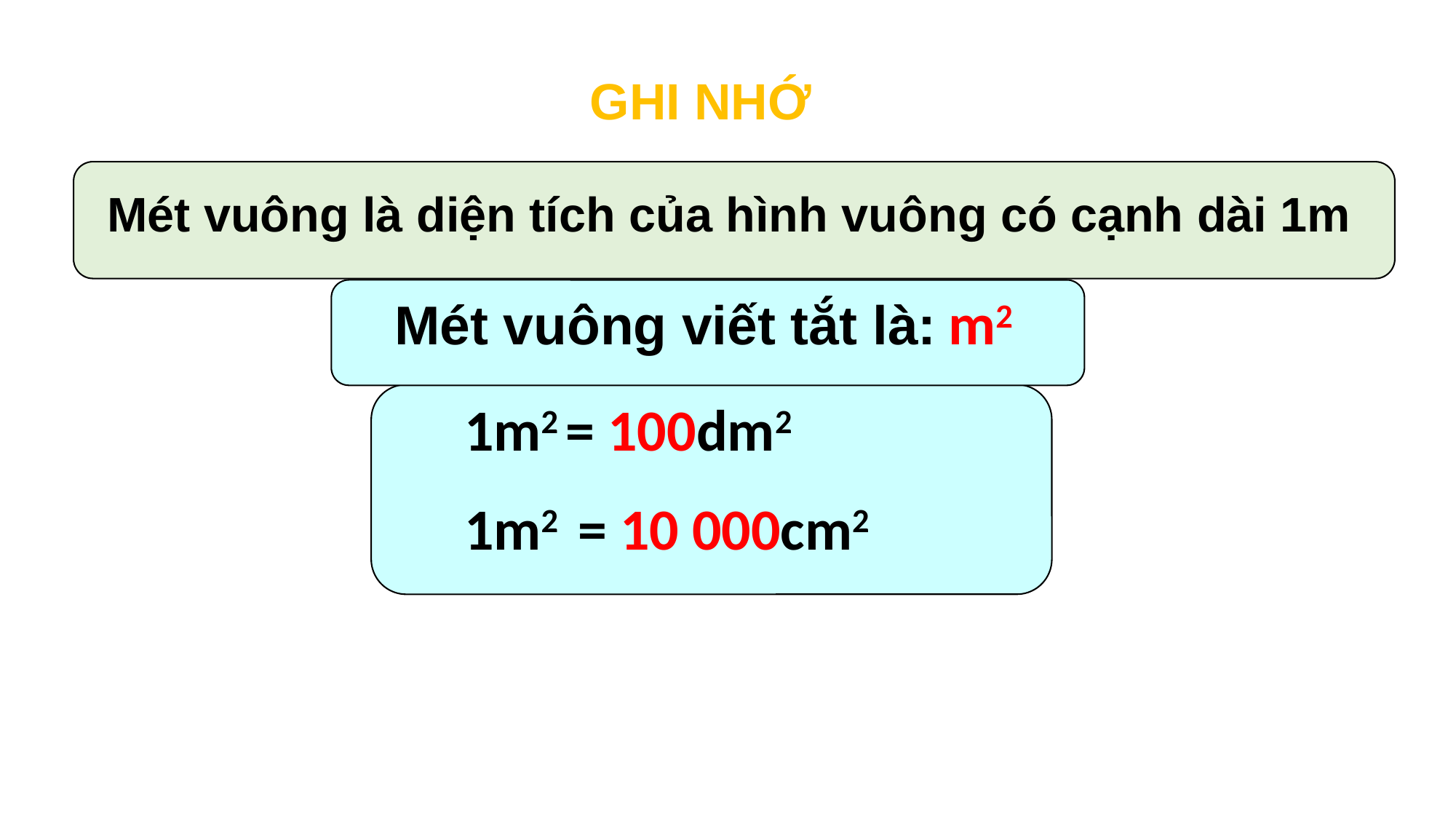

GHI NHỚ

Mét vuông là diện tích của hình vuông có cạnh dài 1m

Mét vuông viết tắt là: m2

1m2 = 100dm2
1m2 = 10 000cm2